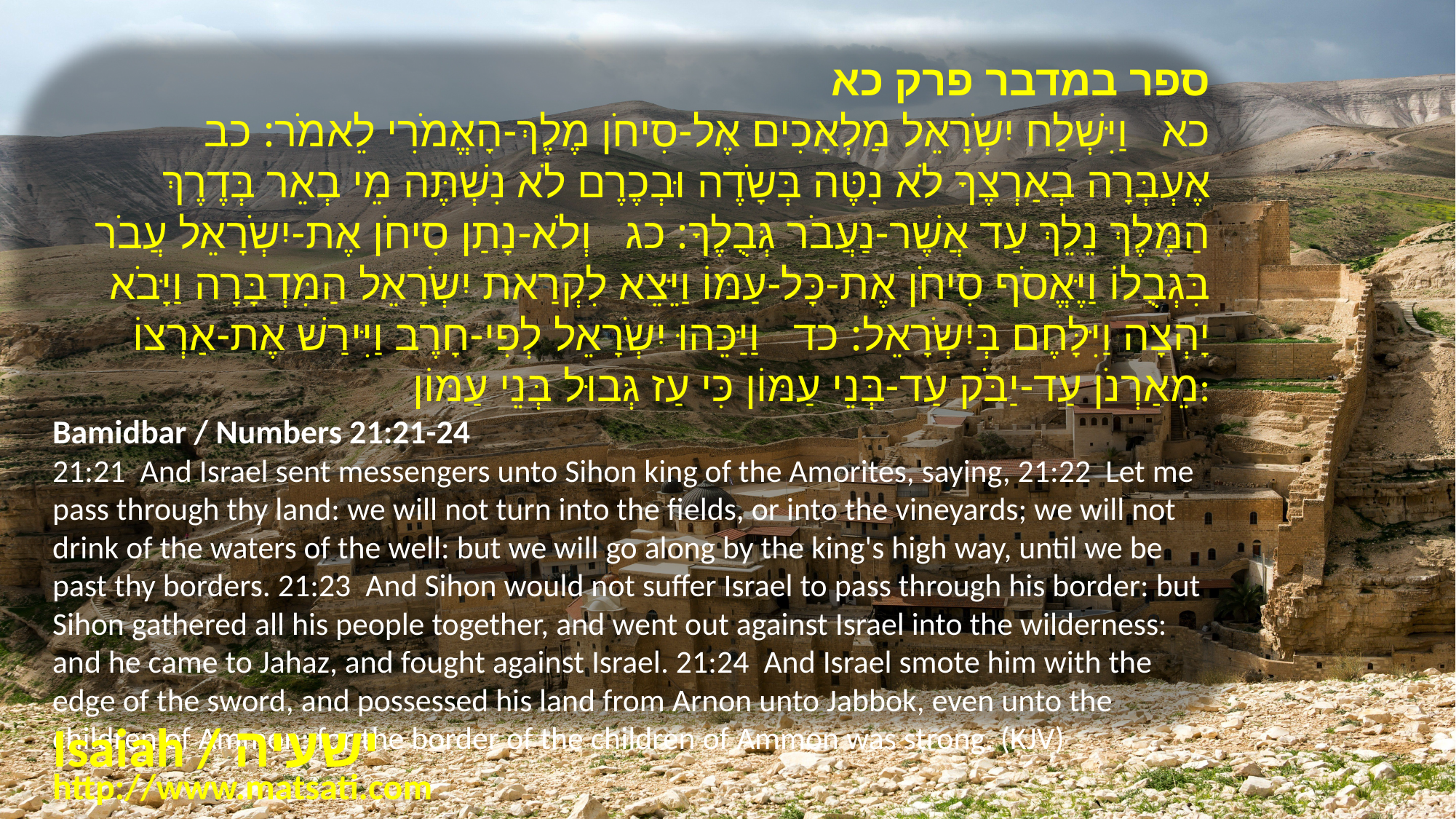

ספר במדבר פרק כא
﻿כא   וַיִּשְׁלַח יִשְֹרָאֵל מַלְאָכִים אֶל-סִיחֹן מֶלֶךְ-הָאֱמֹרִי לֵאמֹר: כב   אֶעְבְּרָה בְאַרְצֶךָ לֹא נִטֶּה בְּשָֹדֶה וּבְכֶרֶם לֹא נִשְׁתֶּה מֵי בְאֵר בְּדֶרֶךְ הַמֶּלֶךְ נֵלֵךְ עַד אֲשֶׁר-נַעֲבֹר גְּבֻלֶךָ: כג   וְלֹא-נָתַן סִיחֹן אֶת-יִשְֹרָאֵל עֲבֹר בִּגְבֻלוֹ וַיֶּאֱסֹף סִיחֹן אֶת-כָּל-עַמּוֹ וַיֵּצֵא לִקְרַאת יִשְֹרָאֵל הַמִּדְבָּרָה וַיָּבֹא יָהְצָה וַיִּלָּחֶם בְּיִשְֹרָאֵל: כד   וַיַּכֵּהוּ יִשְֹרָאֵל לְפִי-חָרֶב וַיִּירַשׁ אֶת-אַרְצוֹ מֵאַרְנֹן עַד-יַבֹּק עַד-בְּנֵי עַמּוֹן כִּי עַז גְּבוּל בְּנֵי עַמּוֹן:
Bamidbar / Numbers 21:21-24
21:21  And Israel sent messengers unto Sihon king of the Amorites, saying, 21:22  Let me pass through thy land: we will not turn into the fields, or into the vineyards; we will not drink of the waters of the well: but we will go along by the king's high way, until we be past thy borders. 21:23  And Sihon would not suffer Israel to pass through his border: but Sihon gathered all his people together, and went out against Israel into the wilderness: and he came to Jahaz, and fought against Israel. 21:24  And Israel smote him with the edge of the sword, and possessed his land from Arnon unto Jabbok, even unto the children of Ammon: for the border of the children of Ammon was strong. (KJV)

Isaiah / ישעיה
http://www.matsati.com